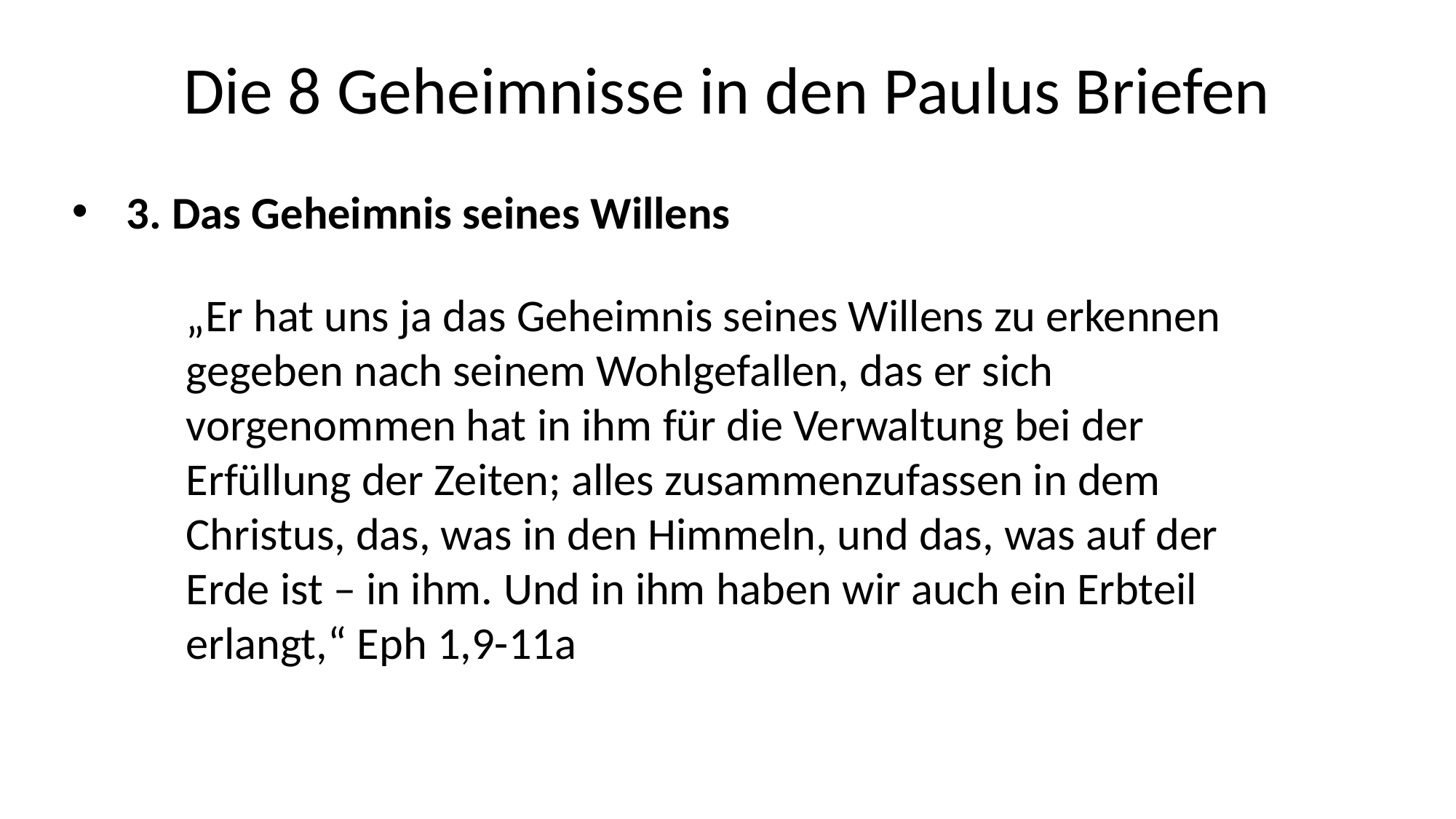

# Die 8 Geheimnisse in den Paulus Briefen
3. Das Geheimnis seines Willens
„Er hat uns ja das Geheimnis seines Willens zu erkennen gegeben nach seinem Wohlgefallen, das er sich vorgenommen hat in ihm für die Verwaltung bei der Erfüllung der Zeiten; alles zusammenzufassen in dem Christus, das, was in den Himmeln, und das, was auf der Erde ist – in ihm. Und in ihm haben wir auch ein Erbteil erlangt,“ Eph 1,9-11a